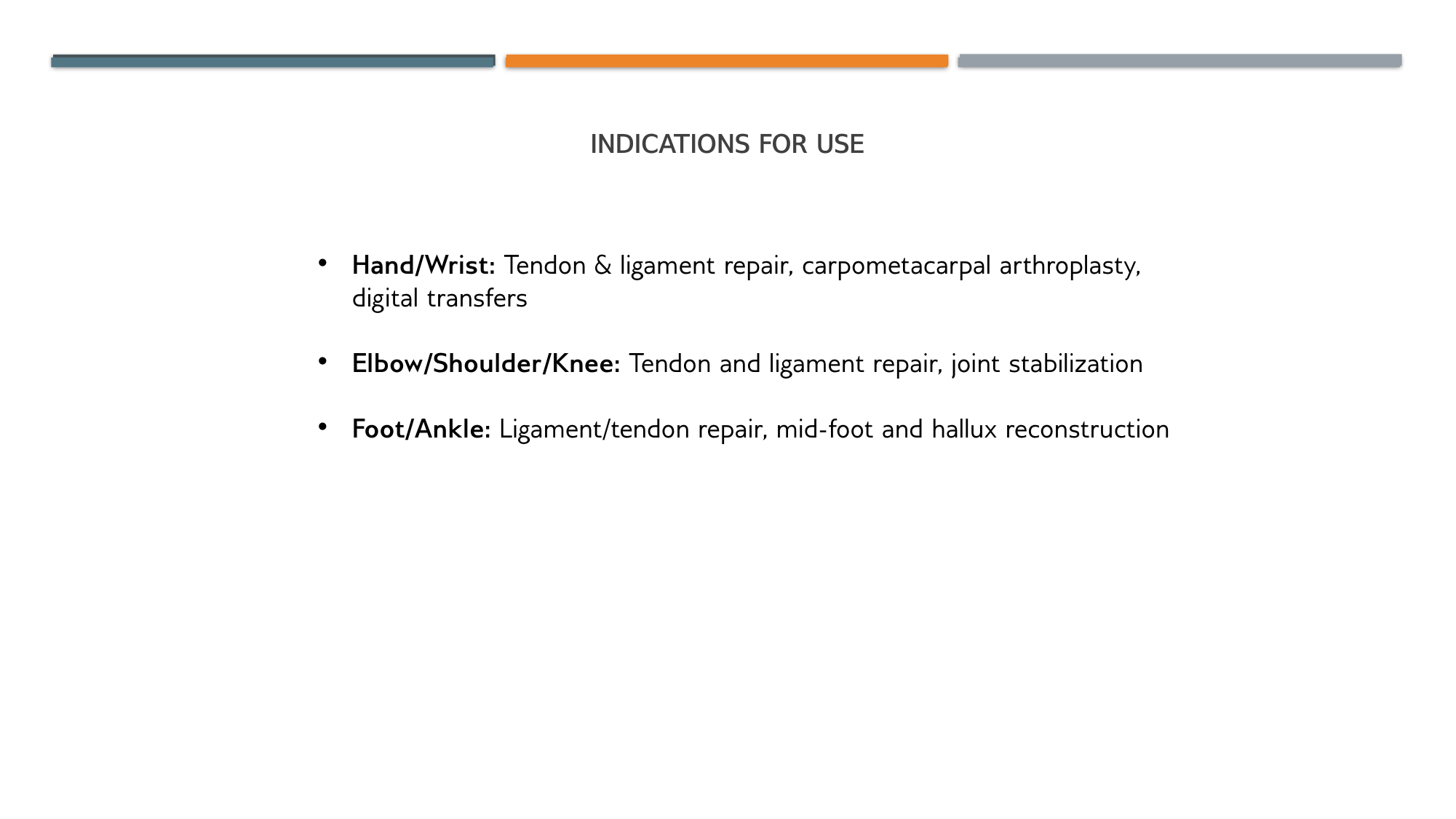

# Indications for use
Hand/Wrist: Tendon & ligament repair, carpometacarpal arthroplasty, digital transfers

Elbow/Shoulder/Knee: Tendon and ligament repair, joint stabilization

Foot/Ankle: Ligament/tendon repair, mid-foot and hallux reconstruction